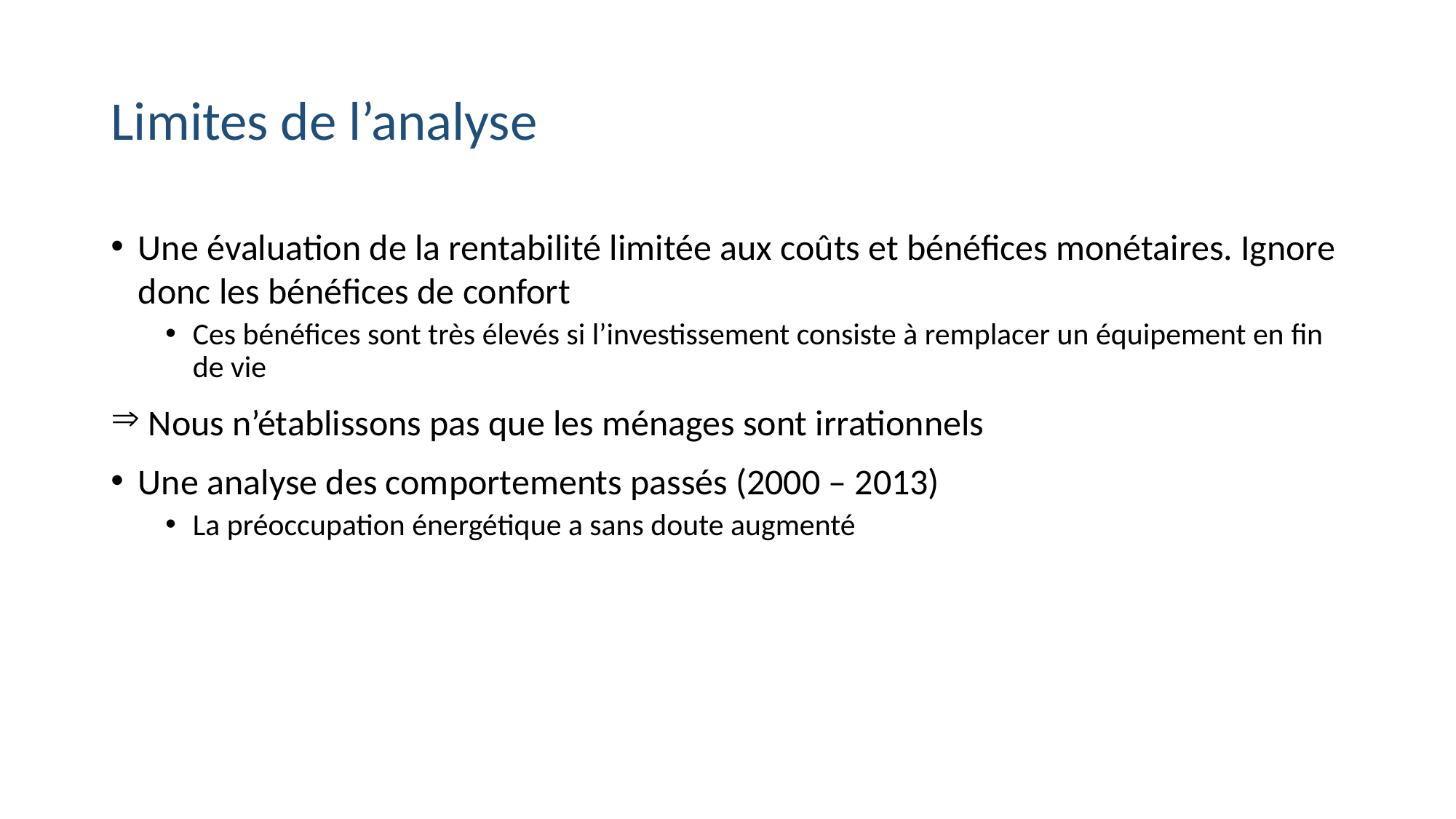

# Limites de l’analyse
Une évaluation de la rentabilité limitée aux coûts et bénéfices monétaires. Ignore donc les bénéfices de confort
Ces bénéfices sont très élevés si l’investissement consiste à remplacer un équipement en fin de vie
 Nous n’établissons pas que les ménages sont irrationnels
Une analyse des comportements passés (2000 – 2013)
La préoccupation énergétique a sans doute augmenté